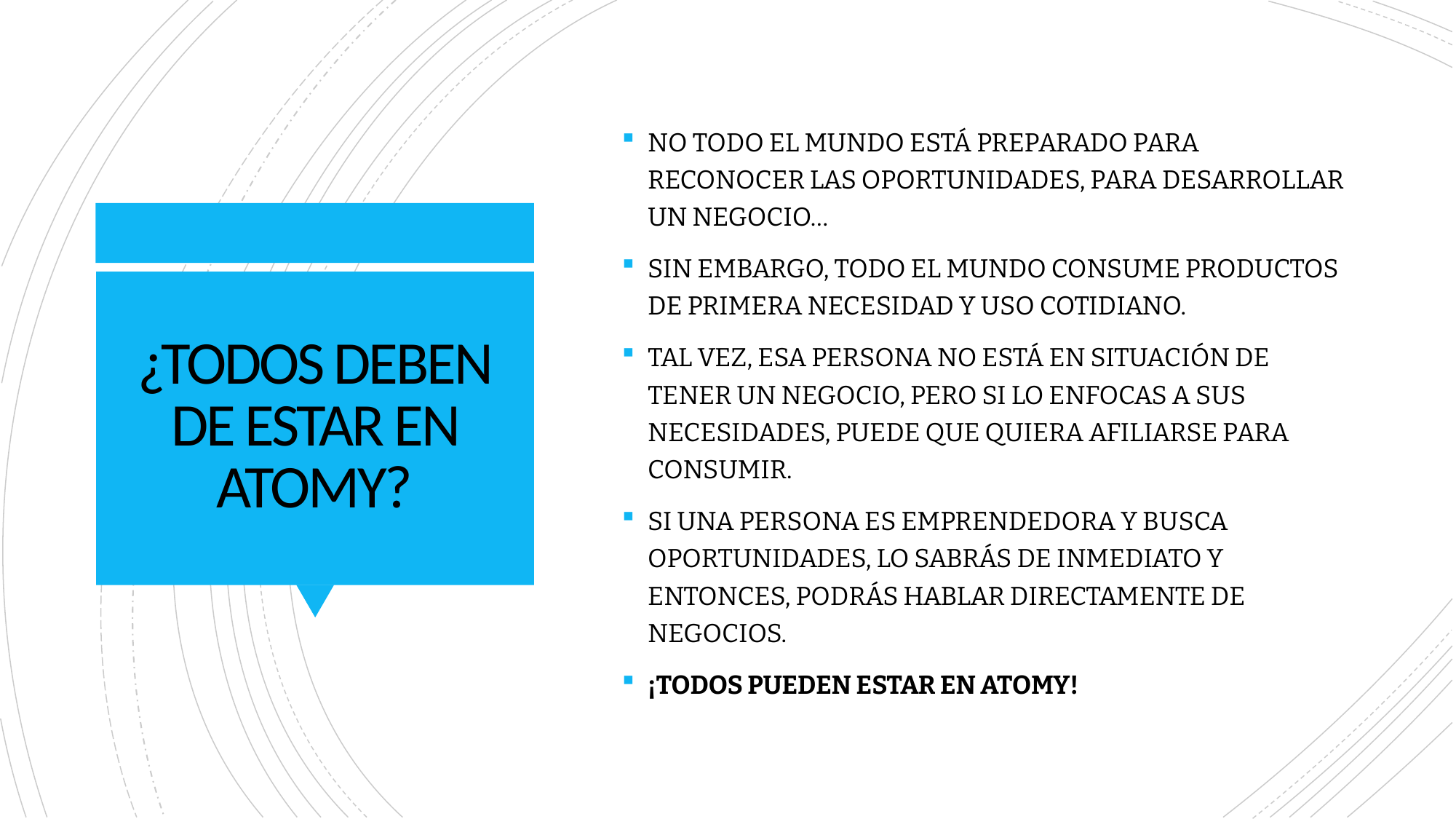

NO TODO EL MUNDO ESTÁ PREPARADO PARA RECONOCER LAS OPORTUNIDADES, PARA DESARROLLAR UN NEGOCIO…
SIN EMBARGO, TODO EL MUNDO CONSUME PRODUCTOS DE PRIMERA NECESIDAD Y USO COTIDIANO.
TAL VEZ, ESA PERSONA NO ESTÁ EN SITUACIÓN DE TENER UN NEGOCIO, PERO SI LO ENFOCAS A SUS NECESIDADES, PUEDE QUE QUIERA AFILIARSE PARA CONSUMIR.
SI UNA PERSONA ES EMPRENDEDORA Y BUSCA OPORTUNIDADES, LO SABRÁS DE INMEDIATO Y ENTONCES, PODRÁS HABLAR DIRECTAMENTE DE NEGOCIOS.
¡TODOS PUEDEN ESTAR EN ATOMY!
# ¿TODOS DEBEN DE ESTAR EN ATOMY?